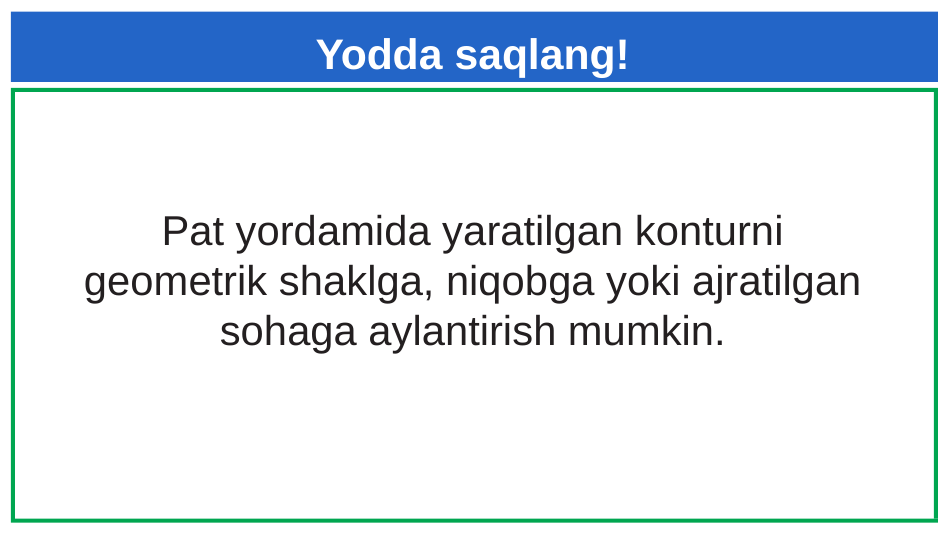

# Yodda saqlang!
Pat yordamida yaratilgan konturni geometrik shaklga, niqobga yoki ajratilgan sohaga aylantirish mumkin.